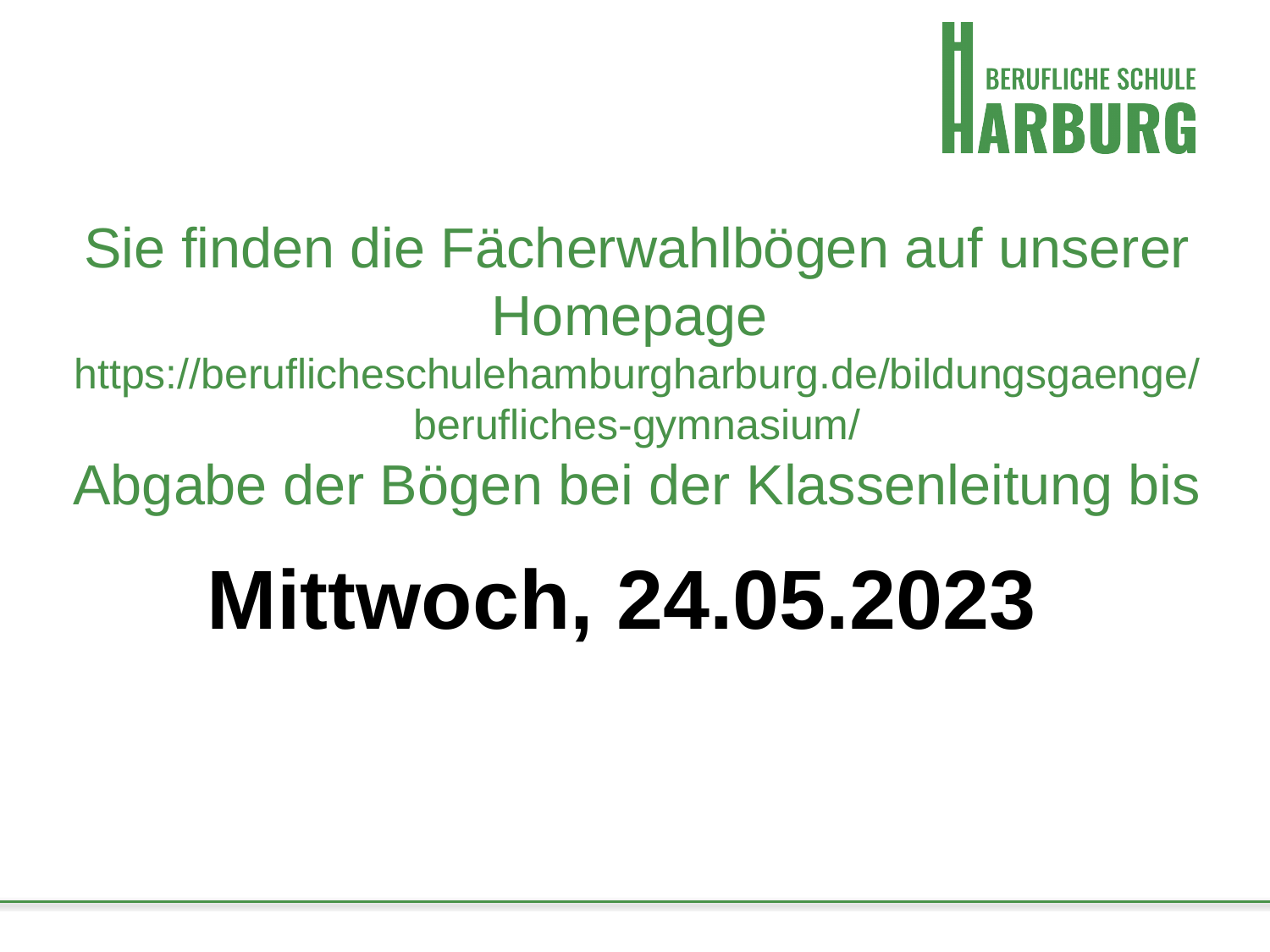

# Sie finden die Fächerwahlbögen auf unserer Homepage https://beruflicheschulehamburgharburg.de/bildungsgaenge/berufliches-gymnasium/ Abgabe der Bögen bei der Klassenleitung bis
Mittwoch, 24.05.2023